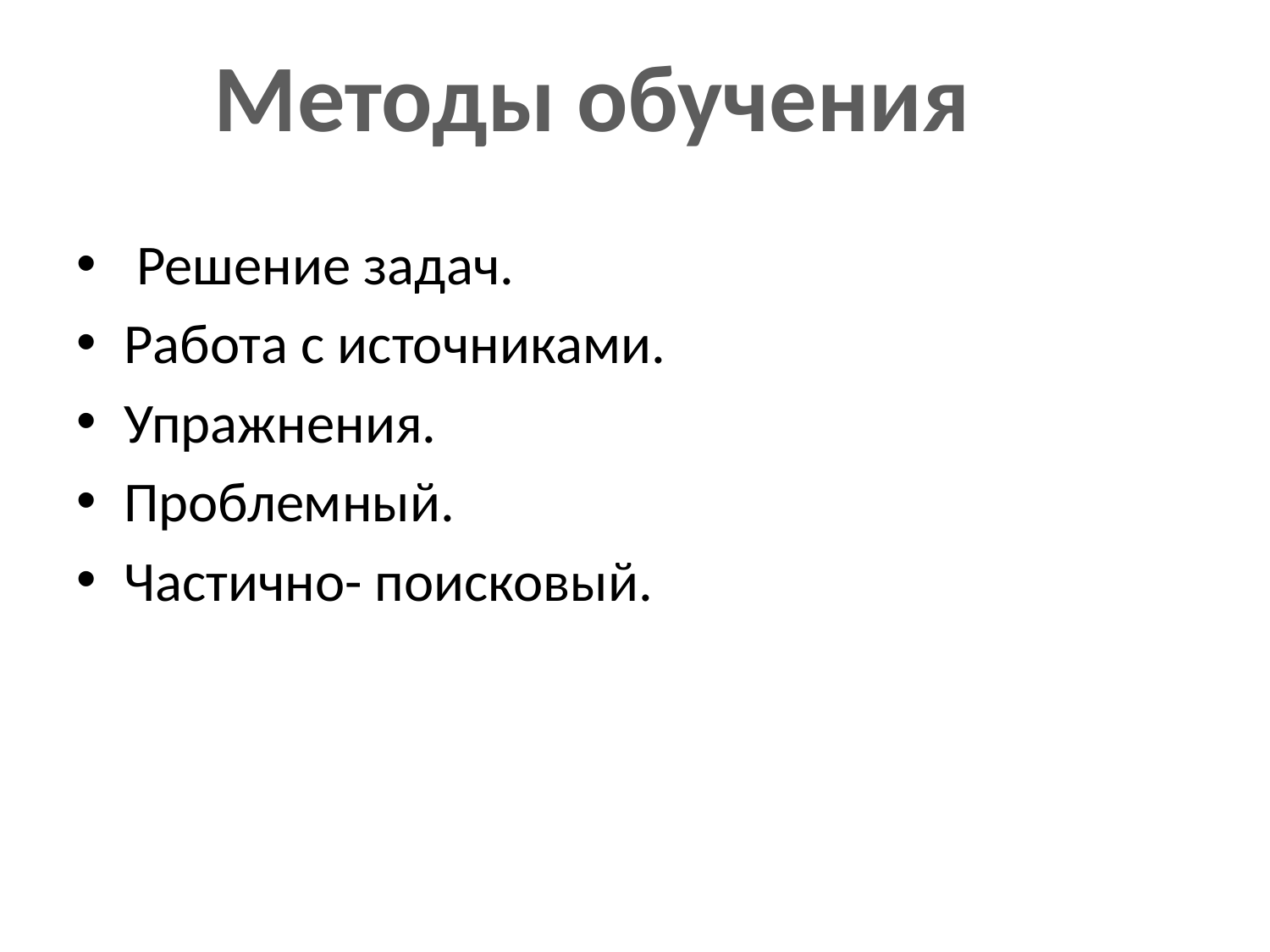

Методы обучения
#
 Решение задач.
Работа с источниками.
Упражнения.
Проблемный.
Частично- поисковый.